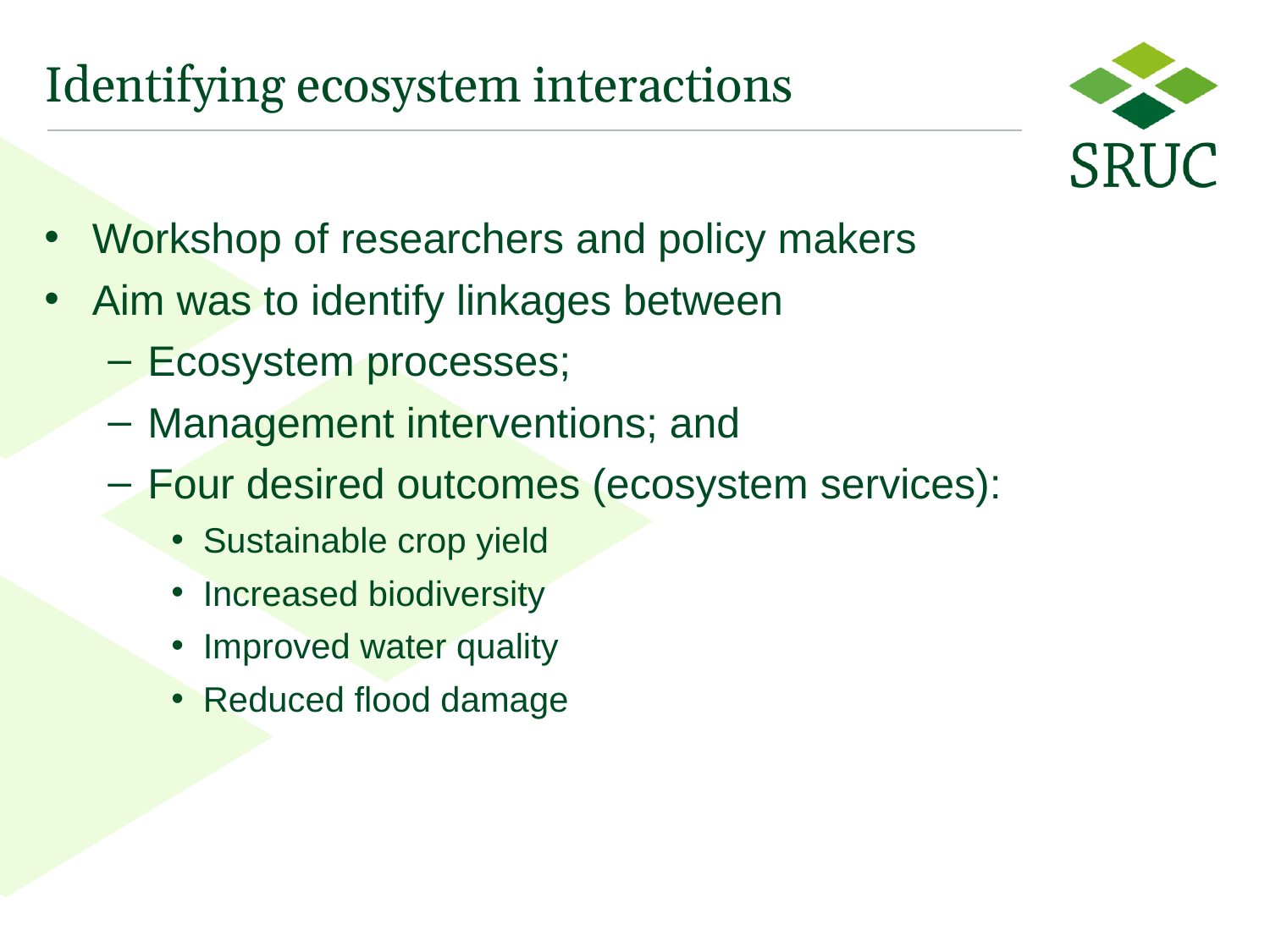

# Identifying ecosystem interactions
Workshop of researchers and policy makers
Aim was to identify linkages between
Ecosystem processes;
Management interventions; and
Four desired outcomes (ecosystem services):
Sustainable crop yield
Increased biodiversity
Improved water quality
Reduced flood damage